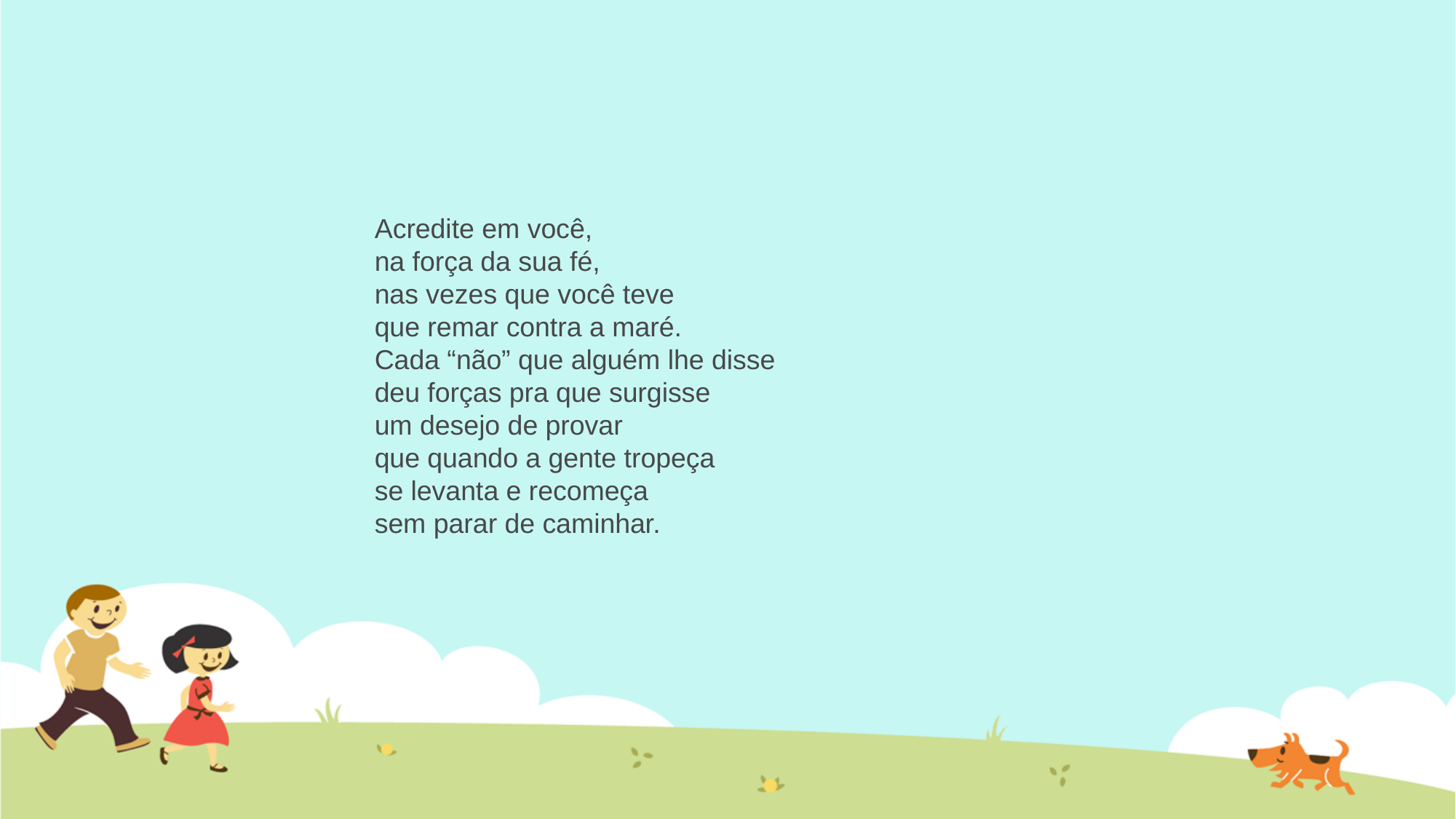

Acredite em você,
na força da sua fé,
nas vezes que você teve
que remar contra a maré.
Cada “não” que alguém lhe disse
deu forças pra que surgisse
um desejo de provar
que quando a gente tropeça
se levanta e recomeça
sem parar de caminhar.